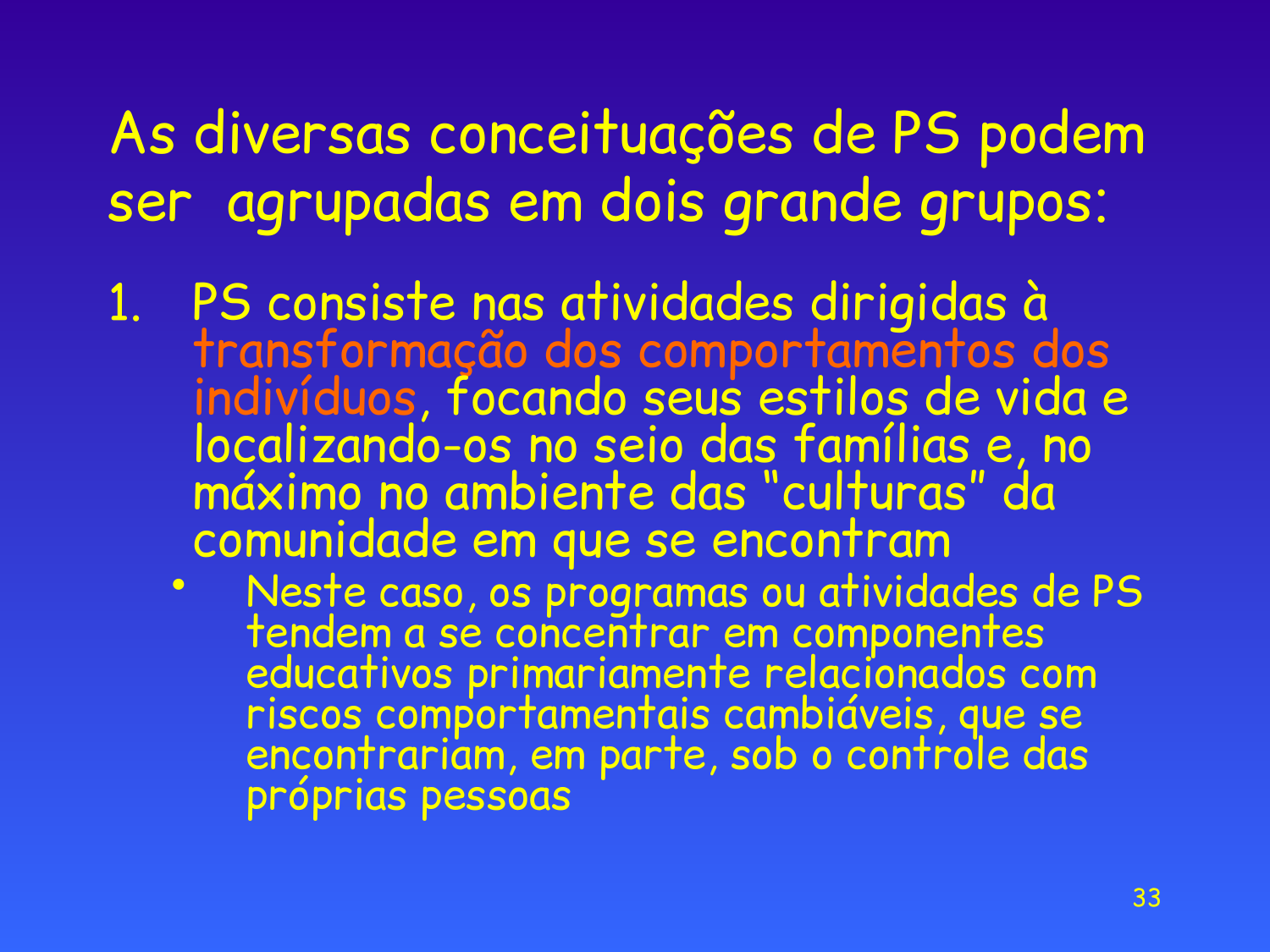

# As diversas conceituações de PS podem ser  agrupadas em dois grande grupos:
PS consiste nas atividades dirigidas à transformação dos comportamentos dos indivíduos, focando seus estilos de vida e localizando-os no seio das famílias e, no máximo no ambiente das “culturas” da comunidade em que se encontram
Neste caso, os programas ou atividades de PS tendem a se concentrar em componentes educativos primariamente relacionados com riscos comportamentais cambiáveis, que se encontrariam, em parte, sob o controle das próprias pessoas
33